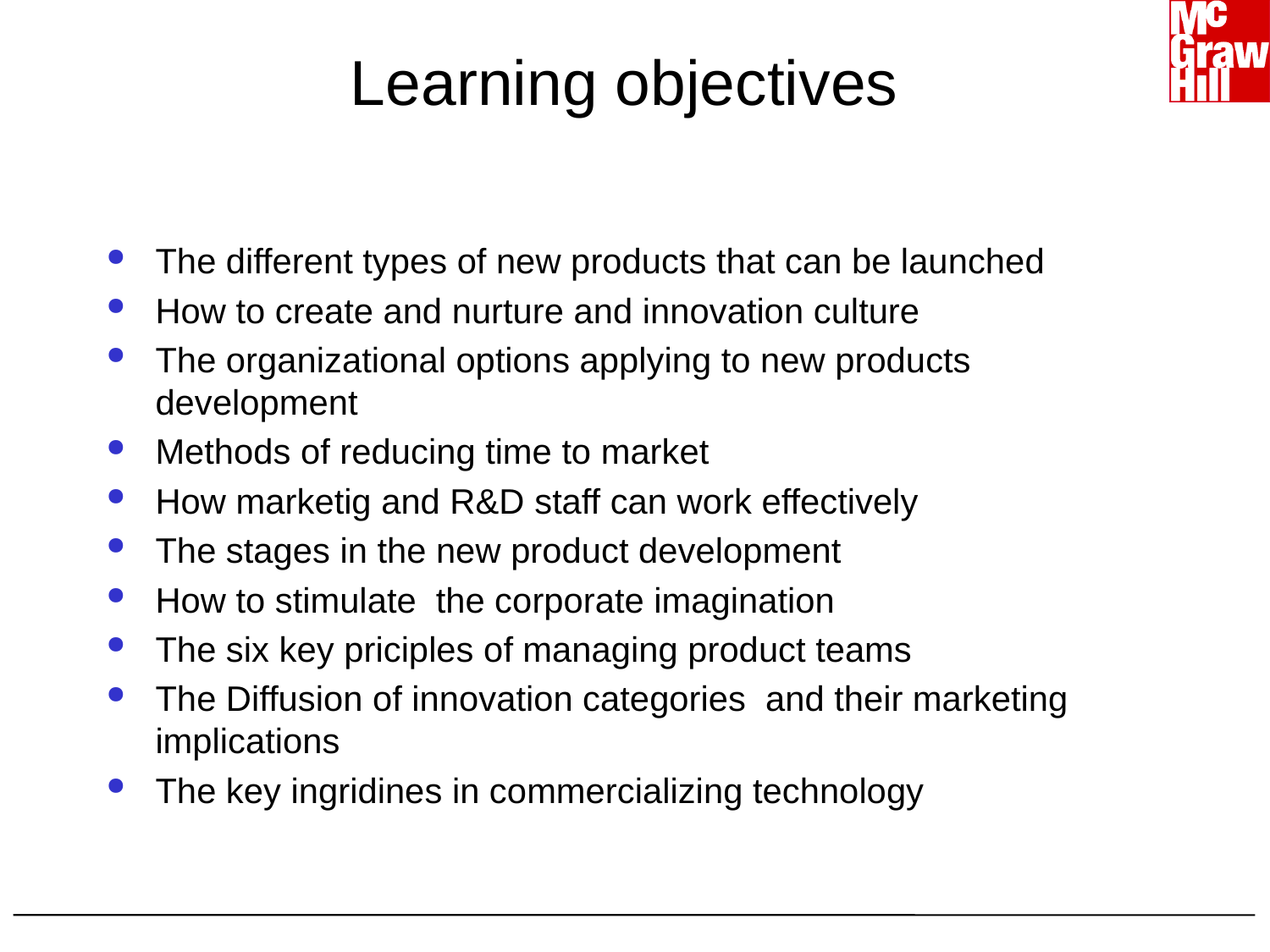

# Learning objectives
The different types of new products that can be launched
How to create and nurture and innovation culture
The organizational options applying to new products development
Methods of reducing time to market
How marketig and R&D staff can work effectively
The stages in the new product development
How to stimulate  the corporate imagination
The six key priciples of managing product teams
The Diffusion of innovation categories  and their marketing implications
The key ingridines in commercializing technology